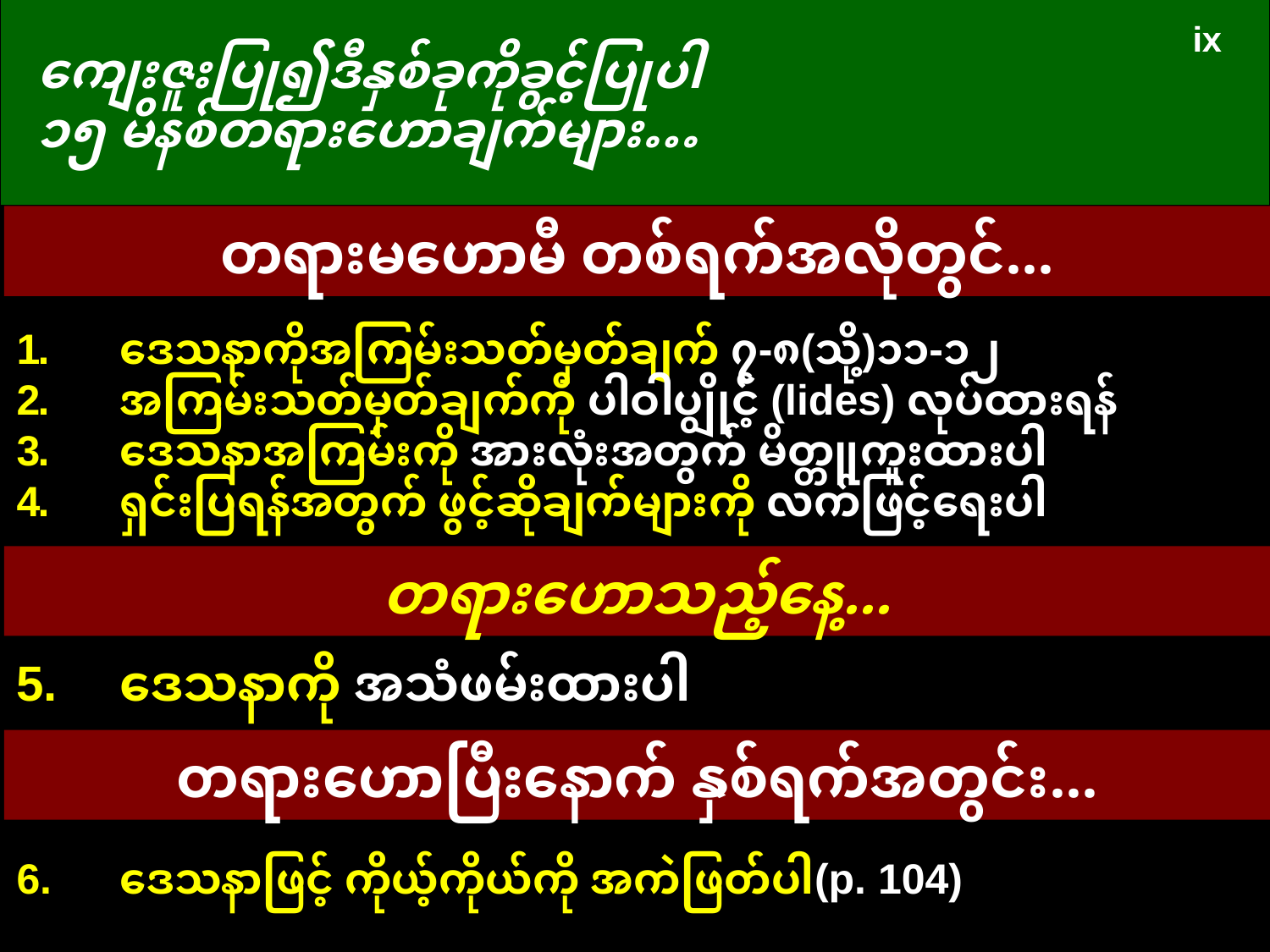

# ကျေးဇူးပြု၍ဒီနှစ်ခုကိုခွင့်ပြုပါ ၁၅ မိနစ်တရားဟောချက်များ…
ix
တရားမဟောမီ တစ်ရက်အလိုတွင်…
ဒေသနာကိုအကြမ်းသတ်မှတ်ချက် ၇-၈(သို့)၁၁-၁၂
အကြမ်းသတ်မှတ်ချက်ကို ပါဝါပျွိုင့် (lides) လုပ်ထားရန်
ဒေသနာအကြမ်းကို အားလုံးအတွက် မိတ္တူကူးထားပါ
ရှင်းပြရန်အတွက် ဖွင့်ဆိုချက်များကို လက်ဖြင့်ရေးပါ
တရားဟောသည့်နေ့…
ဒေသနာကို အသံဖမ်းထားပါ
တရားဟောပြီးနောက် နှစ်ရက်အတွင်း…
ဒေသနာဖြင့် ကိုယ့်ကိုယ်ကို အကဲဖြတ်ပါ(p. 104)